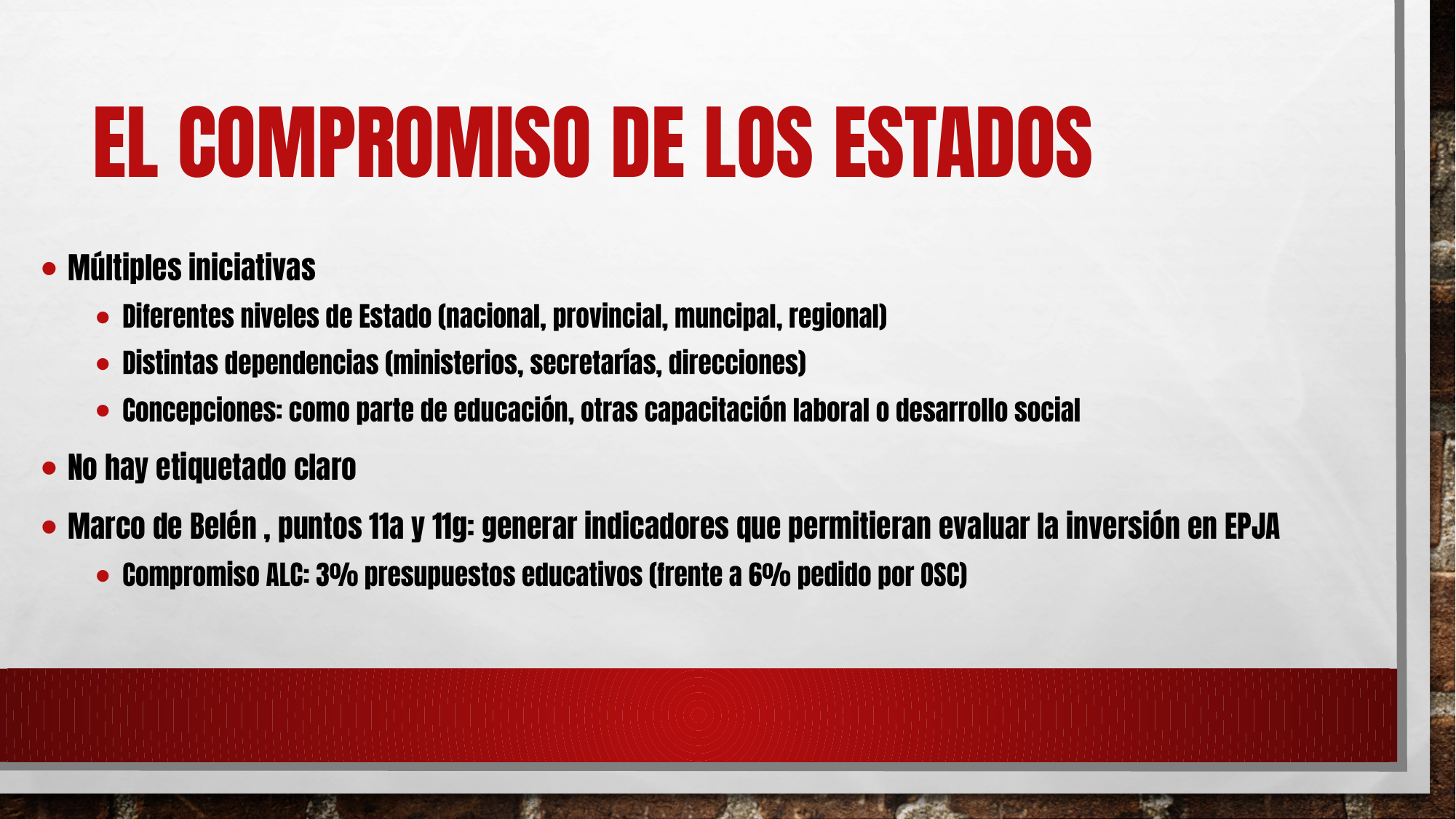

# El compromiso de los Estados
Múltiples iniciativas
Diferentes niveles de Estado (nacional, provincial, muncipal, regional)
Distintas dependencias (ministerios, secretarías, direcciones)
Concepciones: como parte de educación, otras capacitación laboral o desarrollo social
No hay etiquetado claro
Marco de Belén , puntos 11a y 11g: generar indicadores que permitieran evaluar la inversión en EPJA
Compromiso ALC: 3% presupuestos educativos (frente a 6% pedido por OSC)